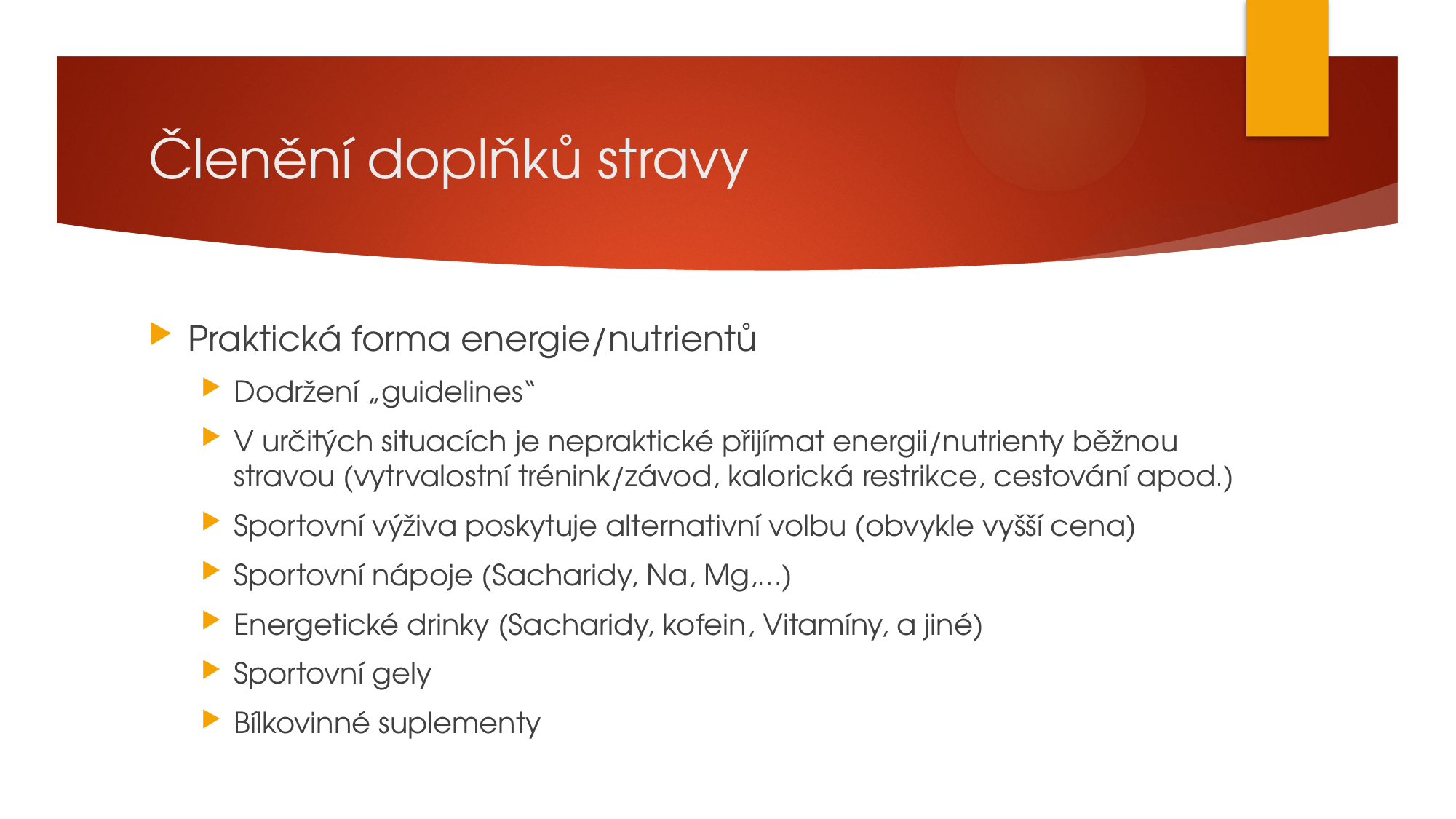

# Členění doplňků stravy
Praktická forma energie/nutrientů
Dodržení „guidelines“
V určitých situacích je nepraktické přijímat energii/nutrienty běžnou stravou (vytrvalostní trénink/závod, kalorická restrikce, cestování apod.)
Sportovní výživa poskytuje alternativní volbu (obvykle vyšší cena)
Sportovní nápoje (Sacharidy, Na, Mg,…)
Energetické drinky (Sacharidy, kofein, Vitamíny, a jiné)
Sportovní gely
Bílkovinné suplementy